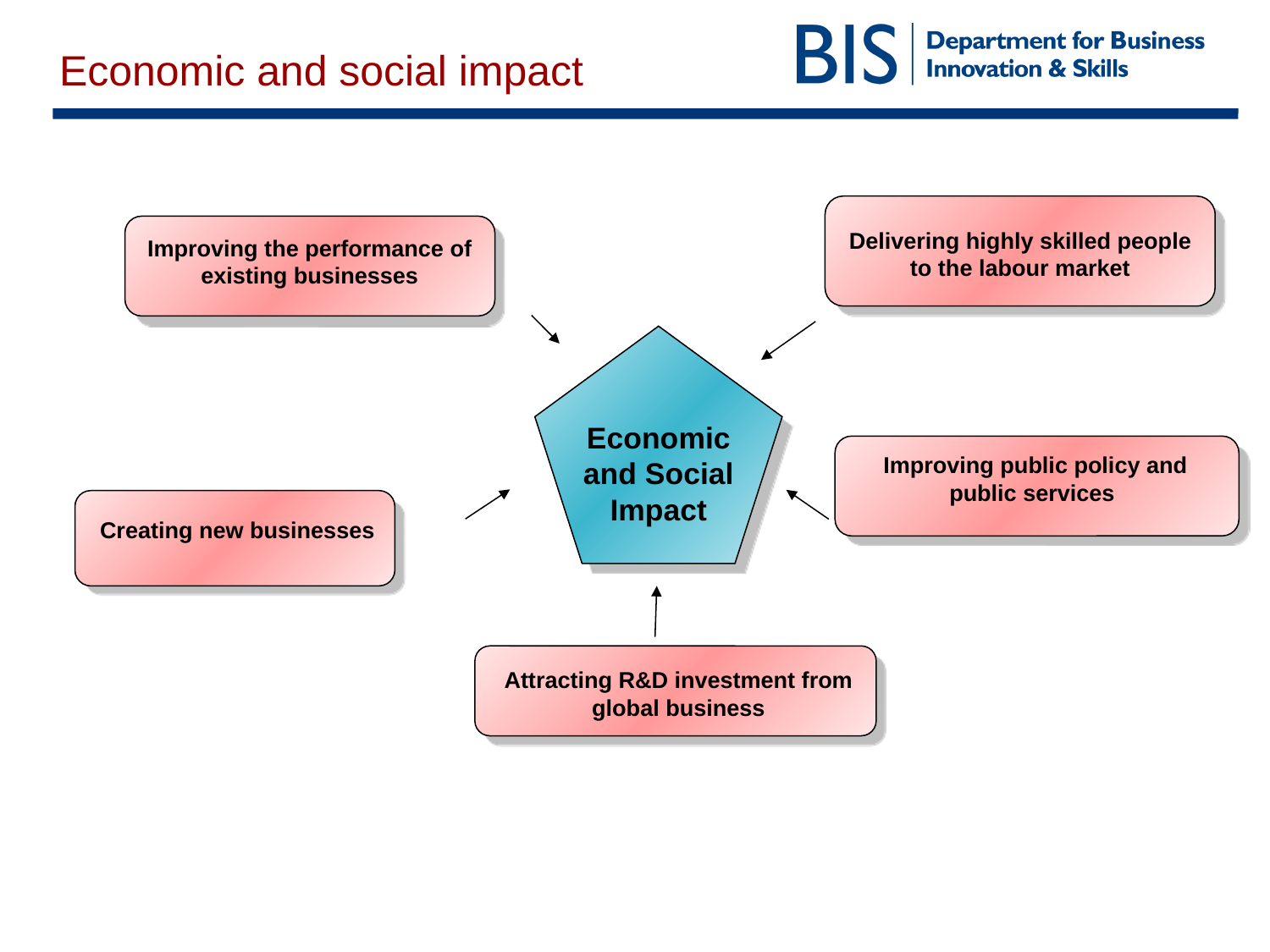

# Economic and social impact

Delivering highly skilled people
to the labour market

Improving the performance of existing businesses

Economic
and Social
Impact

Improving public policy and
 public services

Creating new businesses

Attracting R&D investment from global business